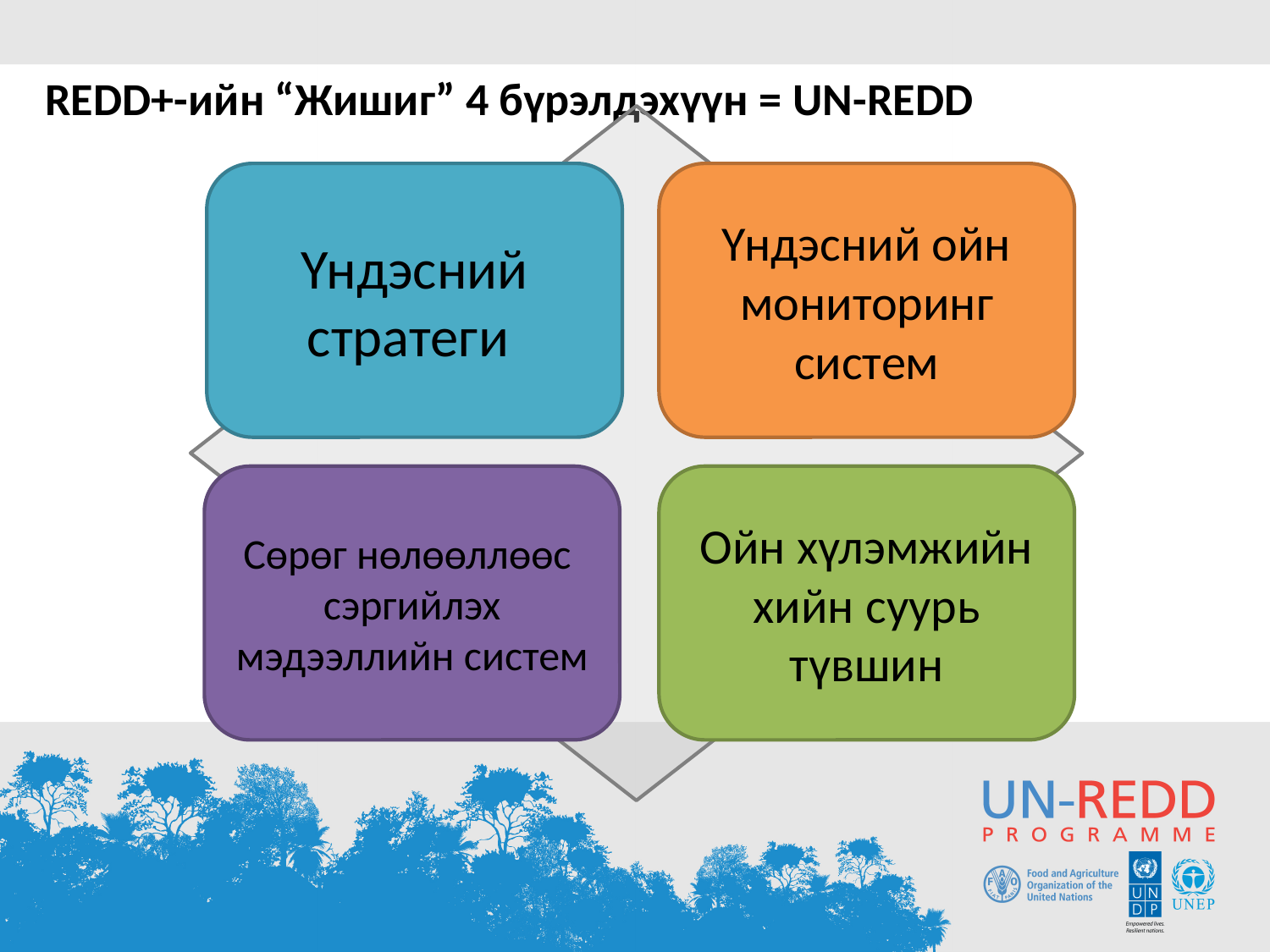

REDD+-ийн “Жишиг” 4 бүрэлдэхүүн = UN-REDD

Үндэсний ойн мониторинг систем
Үндэсний стратеги
Ойн хүлэмжийн хийн суурь түвшин
Сөрөг нөлөөллөөс  сэргийлэх мэдээллийн систем